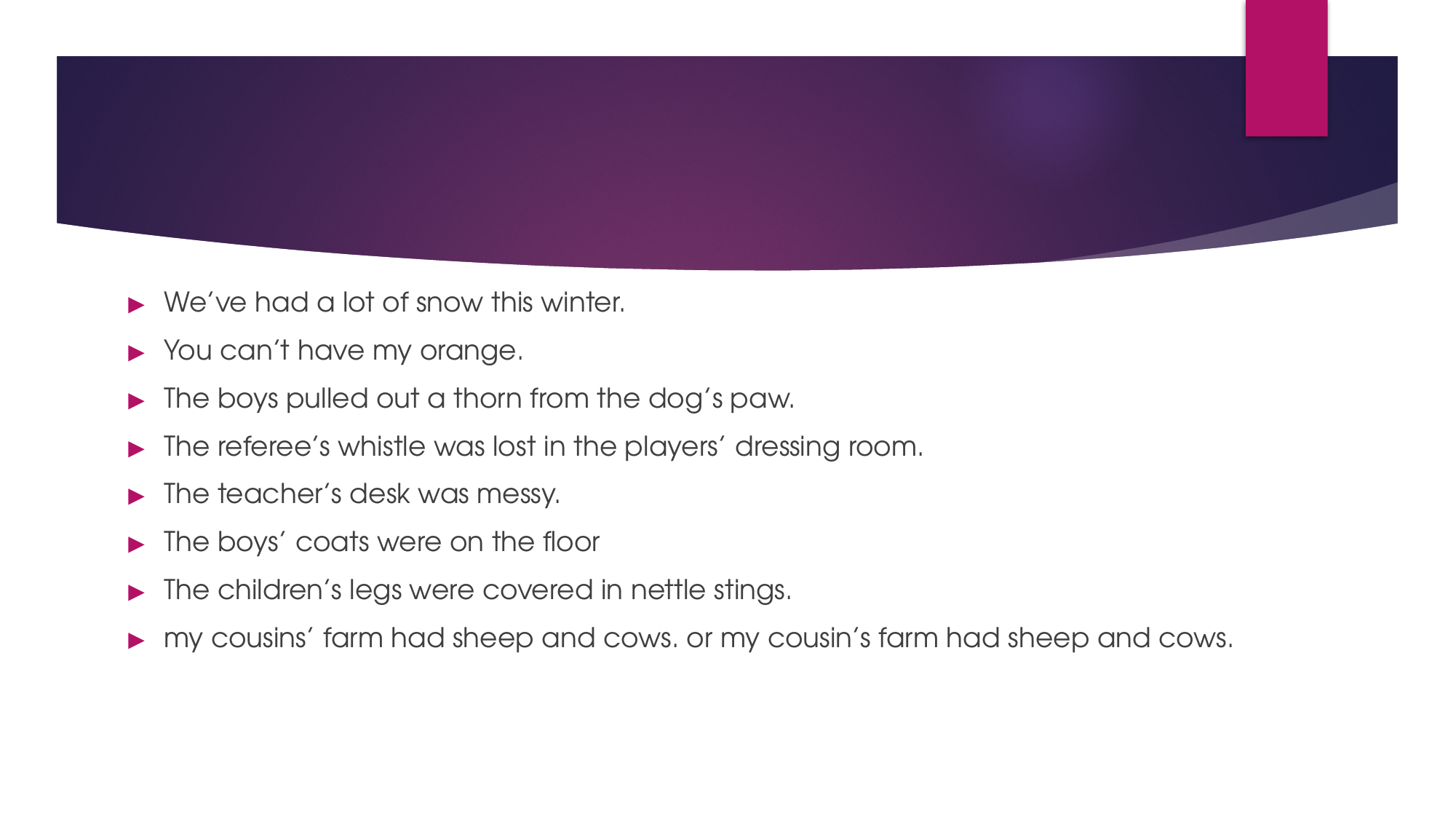

#
We’ve had a lot of snow this winter.
You can’t have my orange.
The boys pulled out a thorn from the dog’s paw.
The referee’s whistle was lost in the players’ dressing room.
The teacher’s desk was messy.
The boys’ coats were on the floor
The children’s legs were covered in nettle stings.
my cousins’ farm had sheep and cows. or my cousin’s farm had sheep and cows.